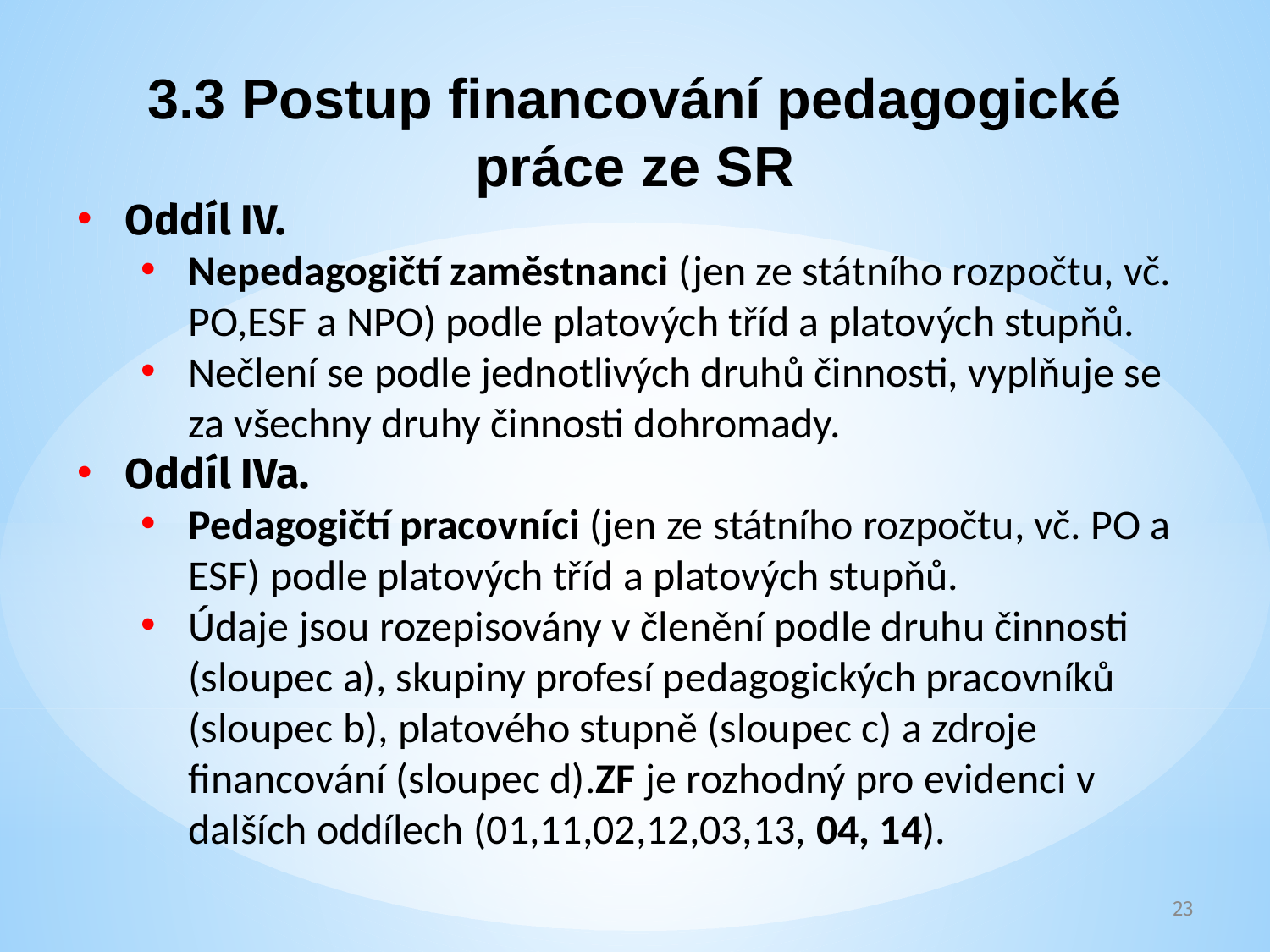

3.3 Postup financování pedagogické práce ze SR
Oddíl IV.
Nepedagogičtí zaměstnanci (jen ze státního rozpočtu, vč. PO,ESF a NPO) podle platových tříd a platových stupňů.
Nečlení se podle jednotlivých druhů činnosti, vyplňuje se za všechny druhy činnosti dohromady.
Oddíl IVa.
Pedagogičtí pracovníci (jen ze státního rozpočtu, vč. PO a ESF) podle platových tříd a platových stupňů.
Údaje jsou rozepisovány v členění podle druhu činnosti (sloupec a), skupiny profesí pedagogických pracovníků (sloupec b), platového stupně (sloupec c) a zdroje financování (sloupec d).ZF je rozhodný pro evidenci v dalších oddílech (01,11,02,12,03,13, 04, 14).

23